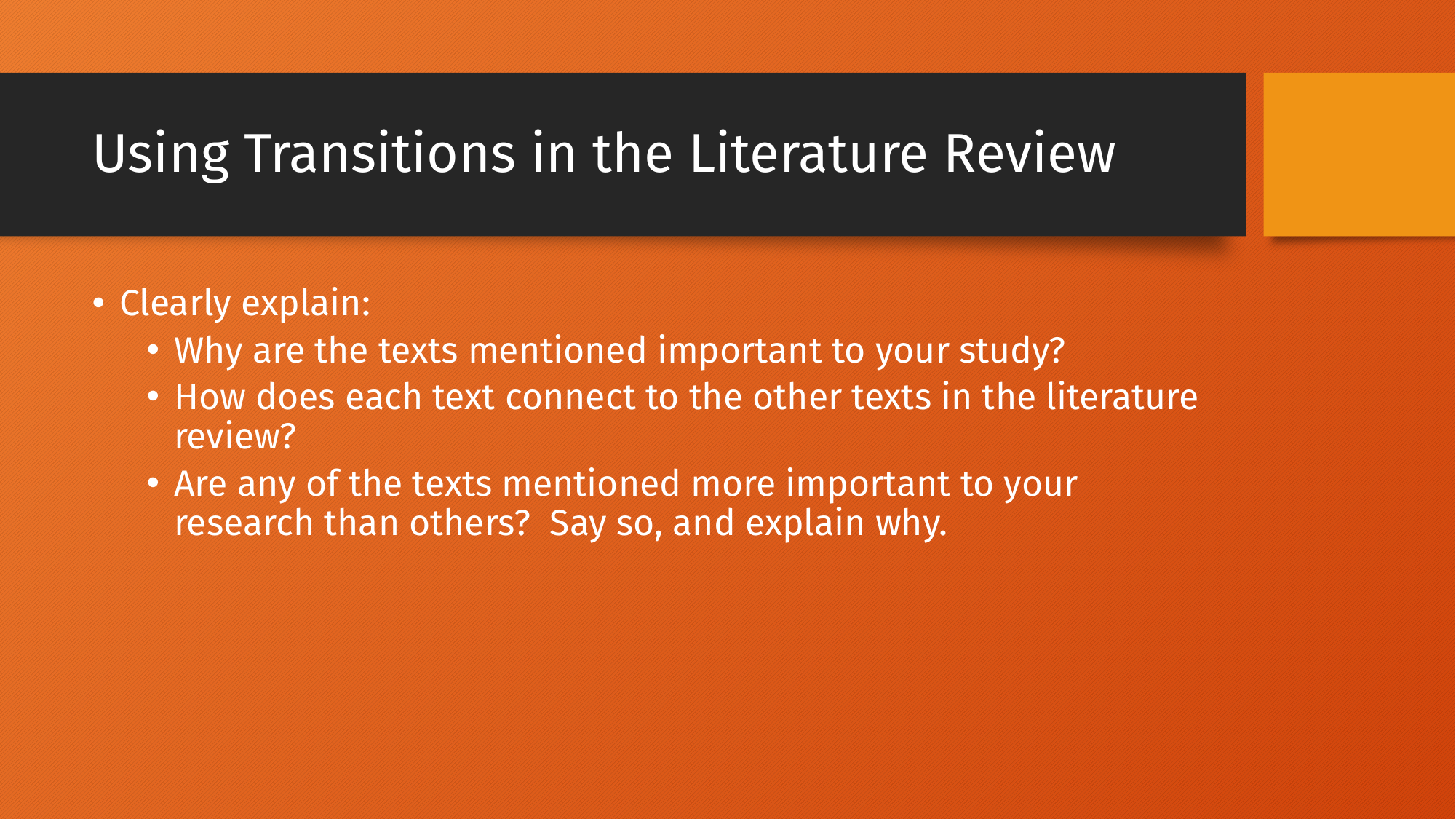

# Using Transitions in the Literature Review
Clearly explain:
Why are the texts mentioned important to your study?
How does each text connect to the other texts in the literature review?
Are any of the texts mentioned more important to your research than others?  Say so, and explain why.